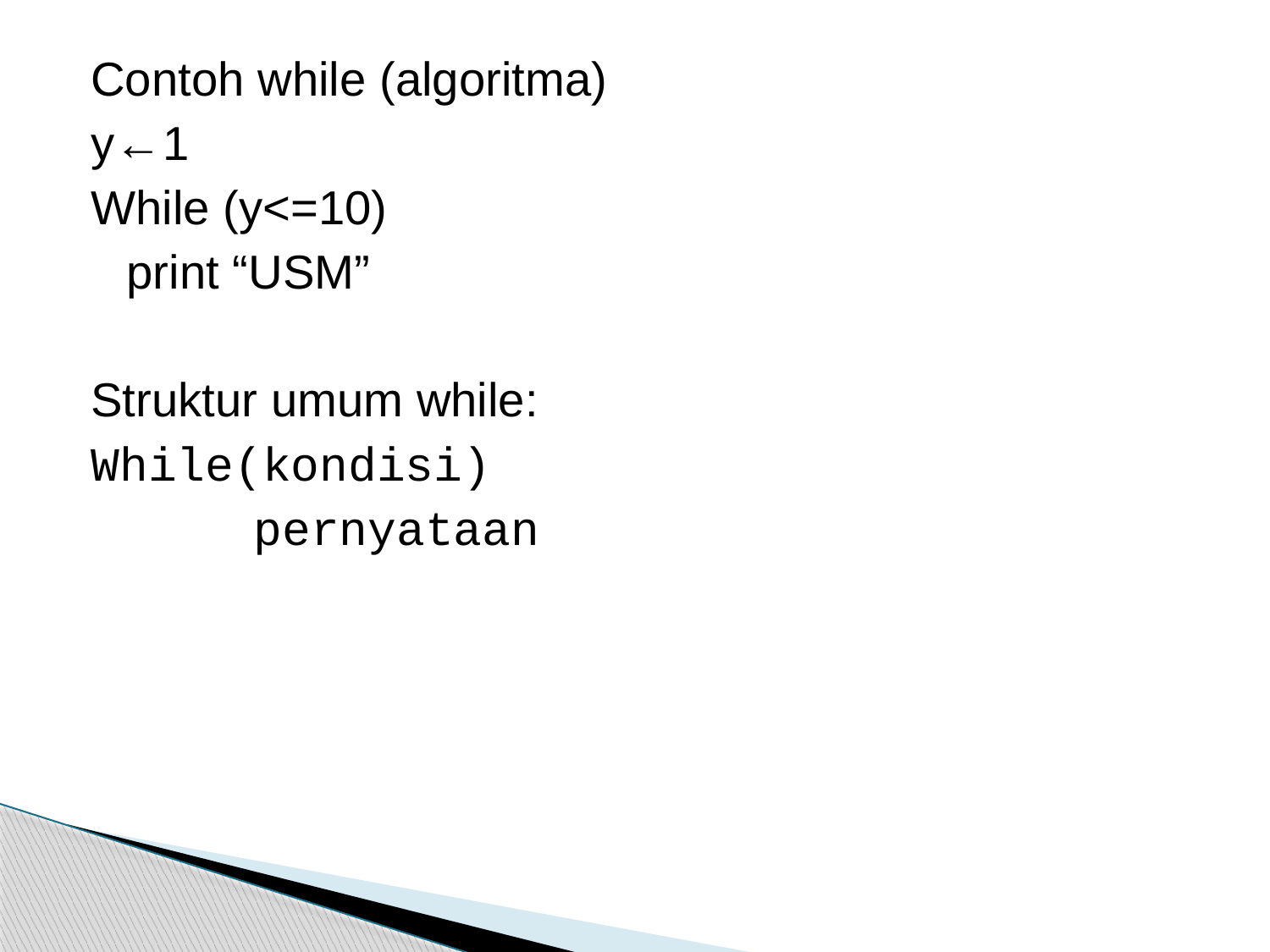

Contoh while (algoritma)
y←1
While (y<=10)
 	print “USM”

Struktur umum while:
While(kondisi)
		pernyataan